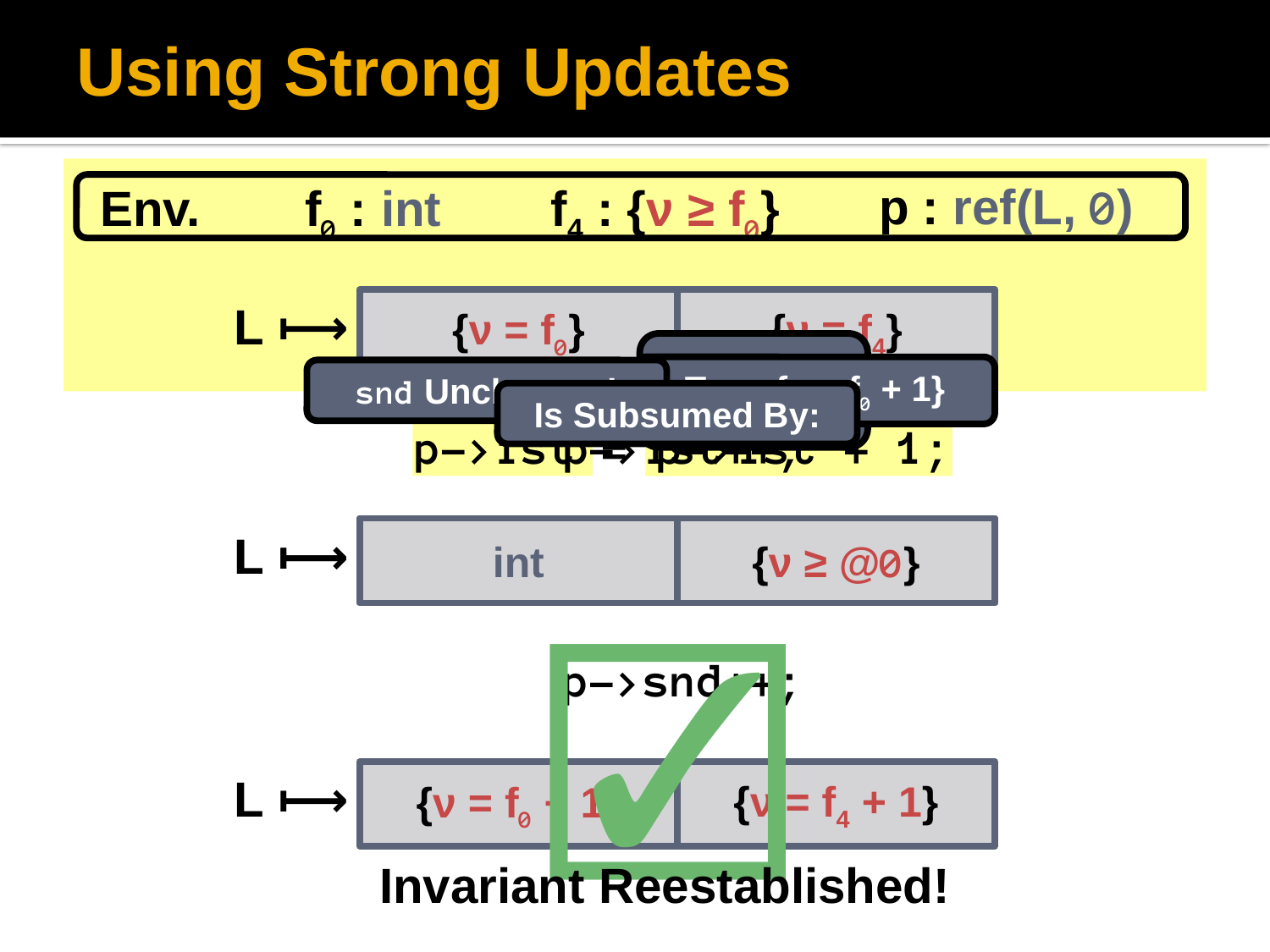

# Using Strong Updates

p : ref(L, 0)
Env.

f0 : int
f4 : {ν ≥ f0}

{ν = f4}
L ⟼
{ν = f0}
snd Unchanged
Type {ν = f0 + 1}
Type {ν = f0}
Is Subsumed By:
p->fst = p->fst + 1;
p->fst++;

{ν ≥ @0}
L ⟼
int
{ν = f4}
L ⟼
{ν = f0 + 1}
☑
Invariant Reestablished!
p->snd++;
{ν = f4 + 1}
L ⟼
{ν = f0 + 1}